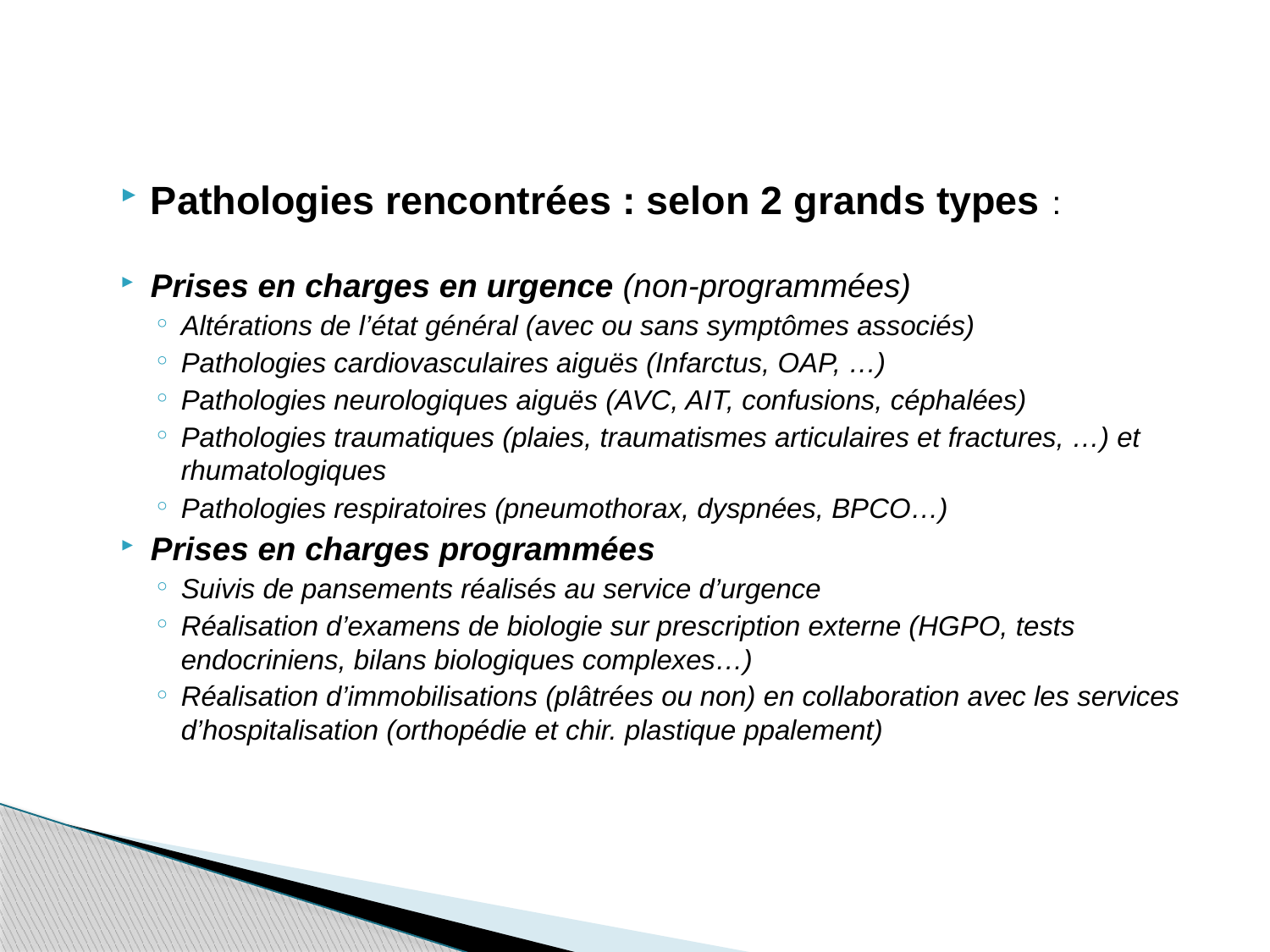

#

Pathologies rencontrées : selon 2 grands types :

Prises en charges en urgence (non-programmées)
Altérations de l’état général (avec ou sans symptômes associés)
Pathologies cardiovasculaires aiguës (Infarctus, OAP, …)
Pathologies neurologiques aiguës (AVC, AIT, confusions, céphalées)
Pathologies traumatiques (plaies, traumatismes articulaires et fractures, …) et rhumatologiques
Pathologies respiratoires (pneumothorax, dyspnées, BPCO…)
Prises en charges programmées
Suivis de pansements réalisés au service d’urgence
Réalisation d’examens de biologie sur prescription externe (HGPO, tests endocriniens, bilans biologiques complexes…)
Réalisation d’immobilisations (plâtrées ou non) en collaboration avec les services d’hospitalisation (orthopédie et chir. plastique ppalement)